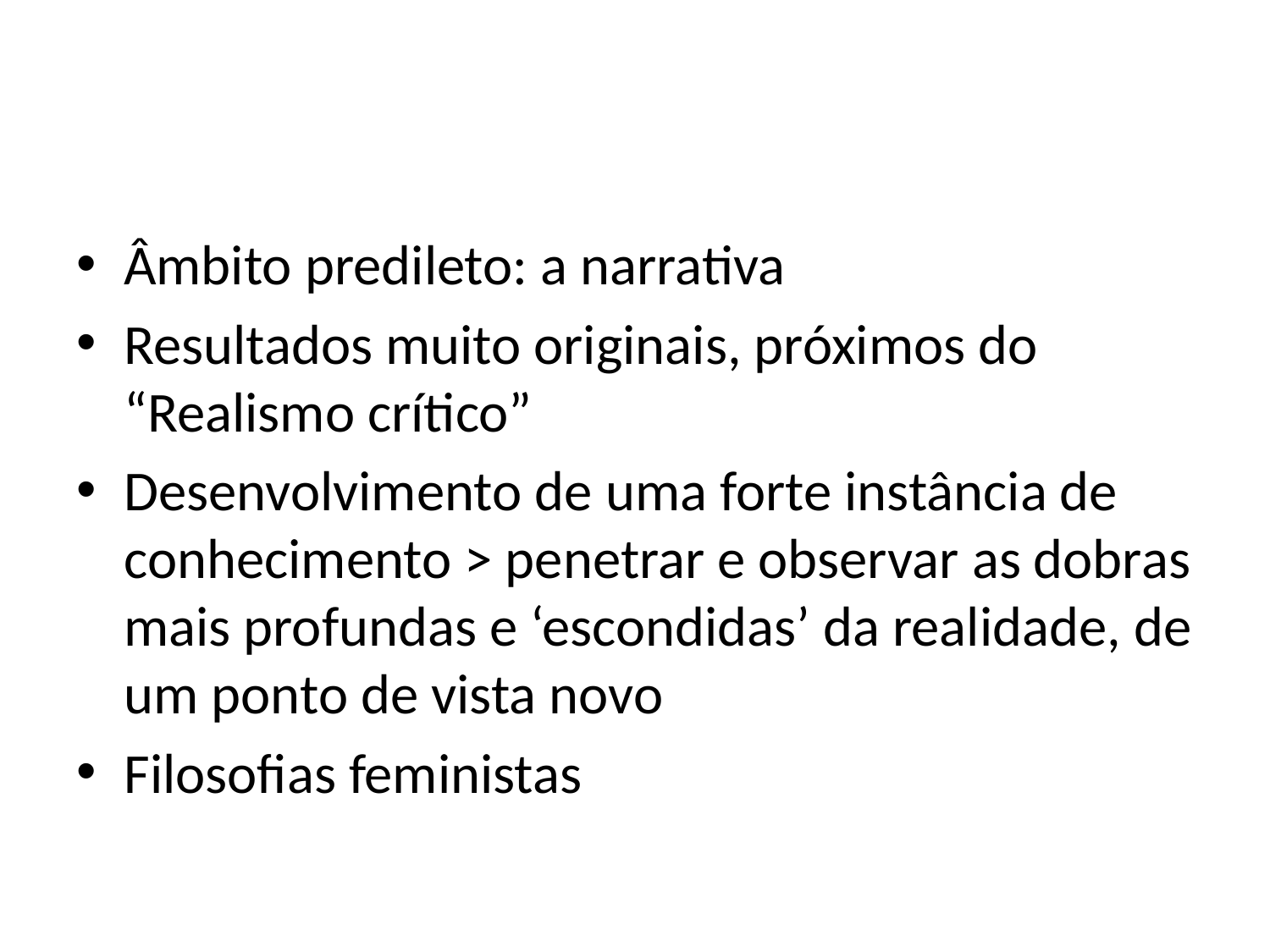

#
Âmbito predileto: a narrativa
Resultados muito originais, próximos do “Realismo crítico”
Desenvolvimento de uma forte instância de conhecimento > penetrar e observar as dobras mais profundas e ‘escondidas’ da realidade, de um ponto de vista novo
Filosofias feministas